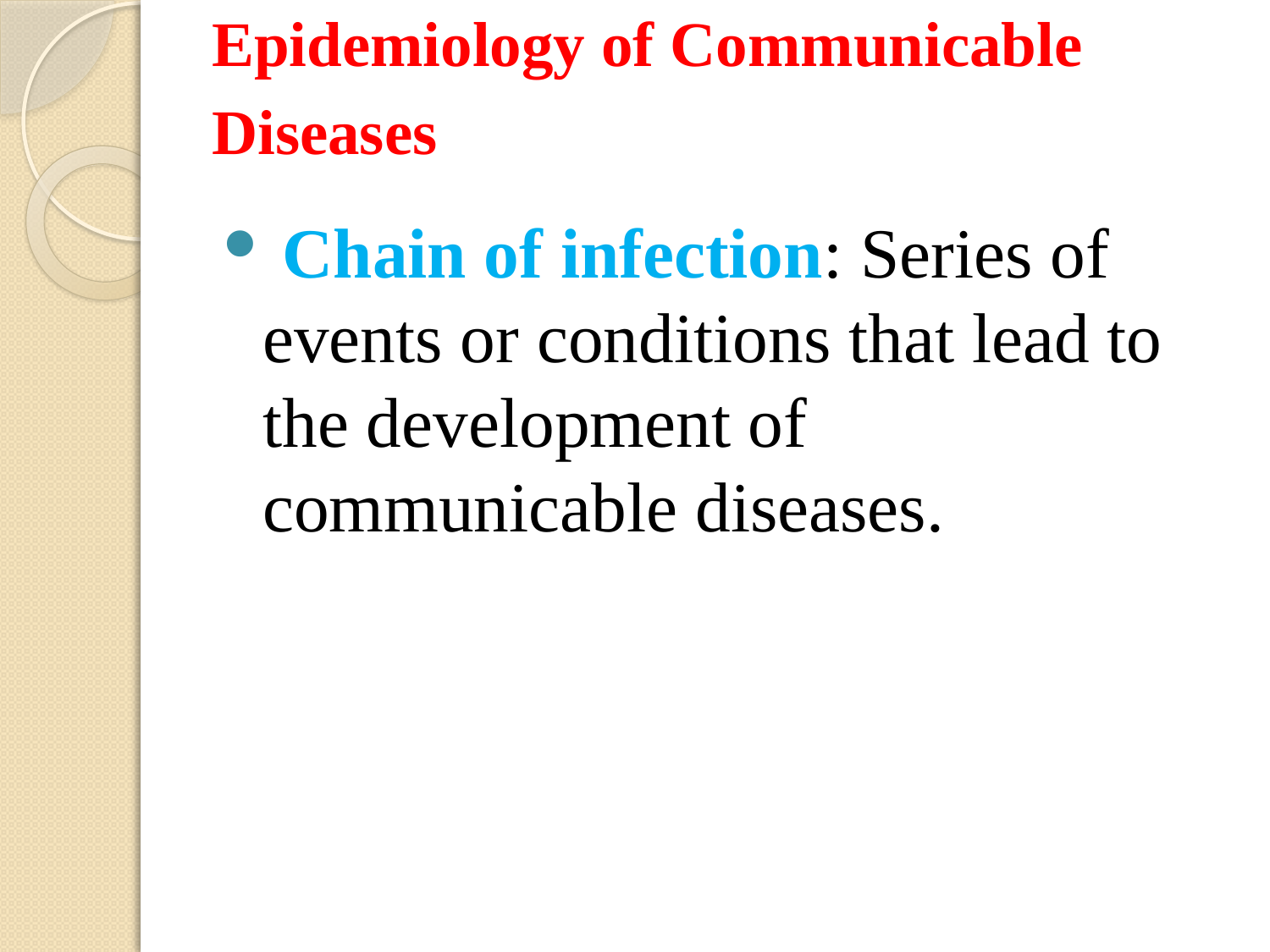

# Epidemiology of Communicable Diseases
 Chain of infection: Series of events or conditions that lead to the development of communicable diseases.